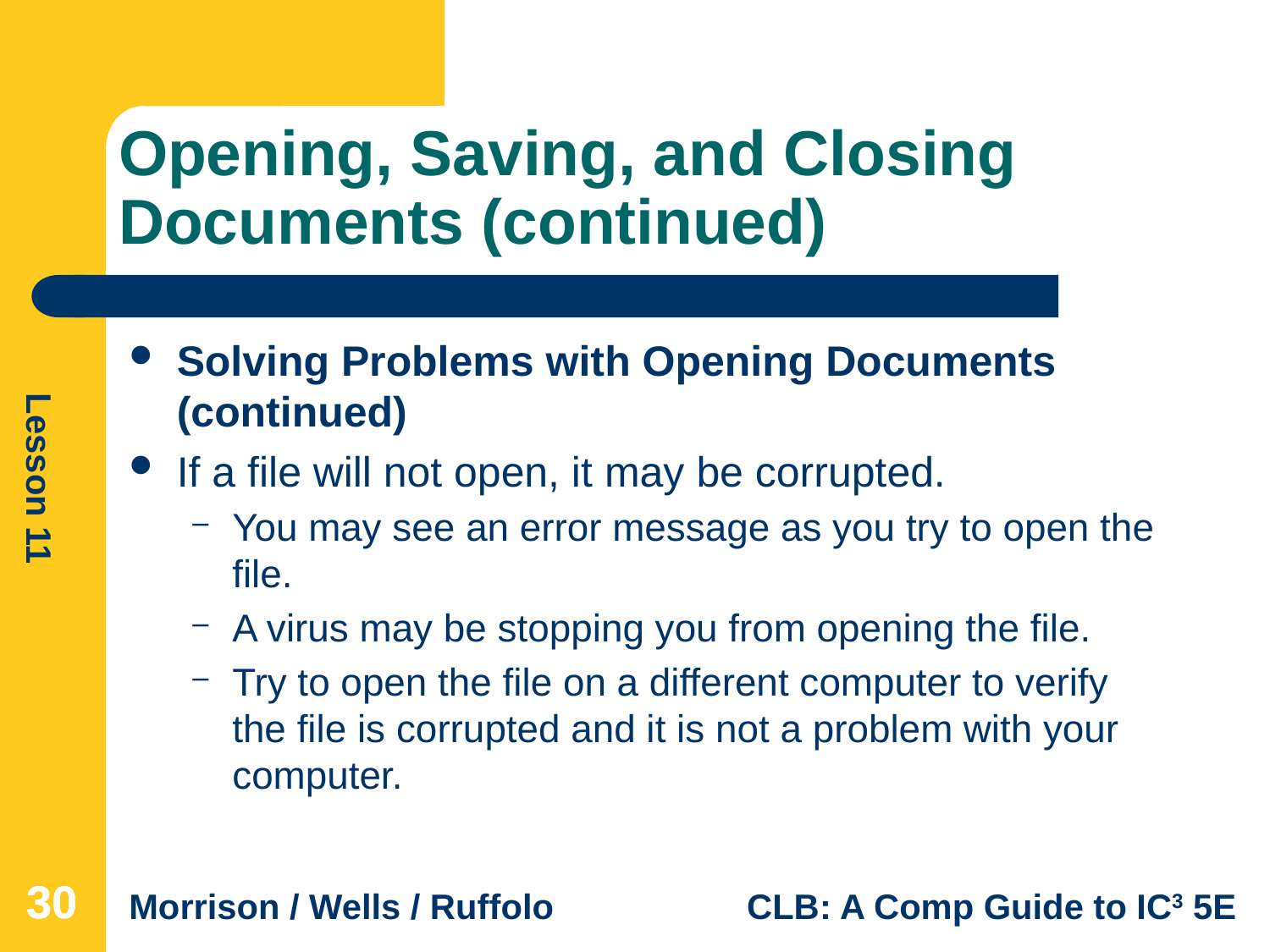

# Opening, Saving, and Closing Documents (continued)
Solving Problems with Opening Documents (continued)
If a file will not open, it may be corrupted.
You may see an error message as you try to open the file.
A virus may be stopping you from opening the file.
Try to open the file on a different computer to verify the file is corrupted and it is not a problem with your computer.

30
30
30